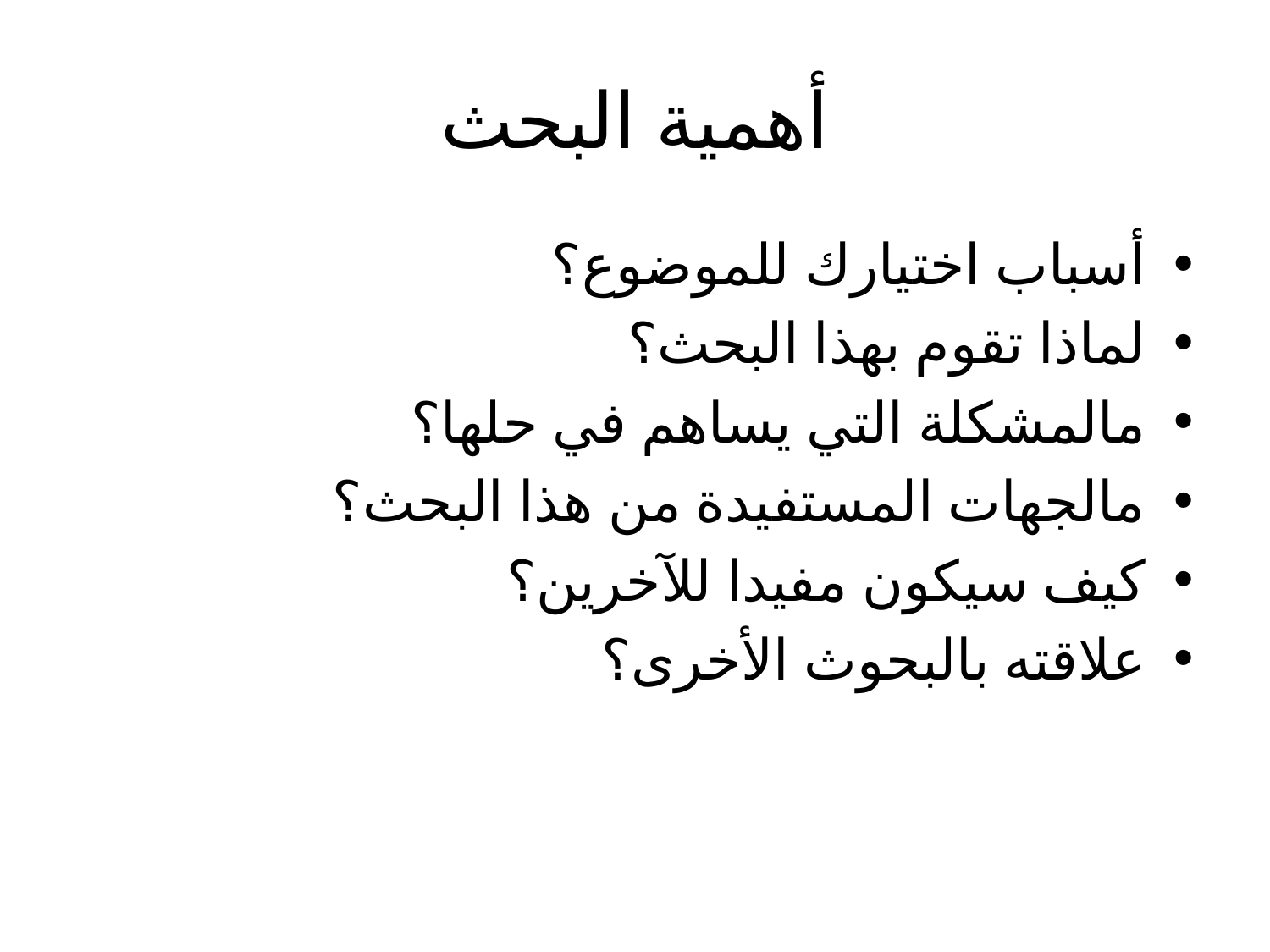

# أهمية البحث
أسباب اختيارك للموضوع؟
لماذا تقوم بهذا البحث؟
مالمشكلة التي يساهم في حلها؟
مالجهات المستفيدة من هذا البحث؟
كيف سيكون مفيدا للآخرين؟
علاقته بالبحوث الأخرى؟